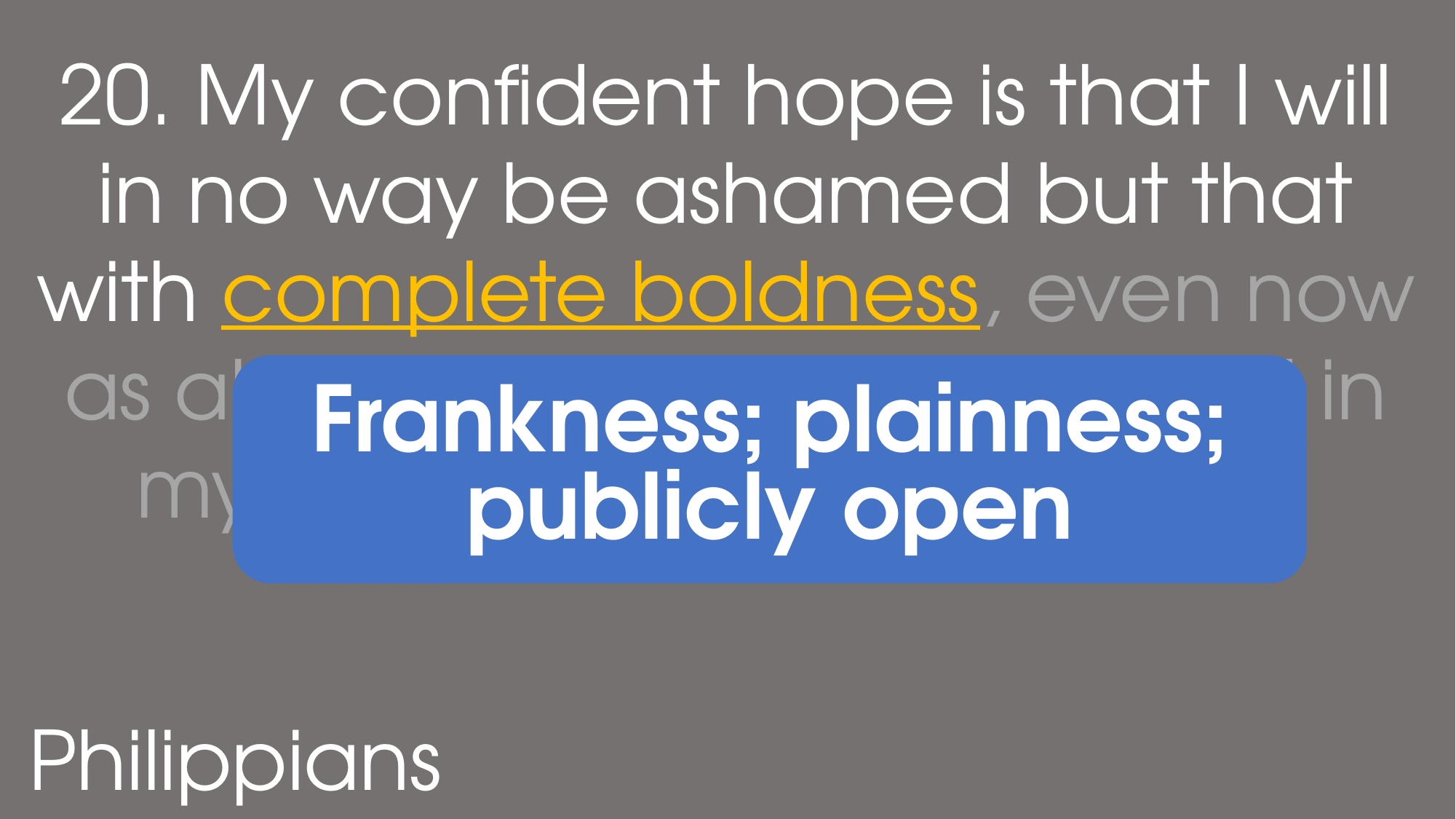

20. My confident hope is that I will in no way be ashamed but that with complete boldness, even now as always, Christ will be exalted in my body, whether I live or die.
Frankness; plainness; publicly open
Philippians